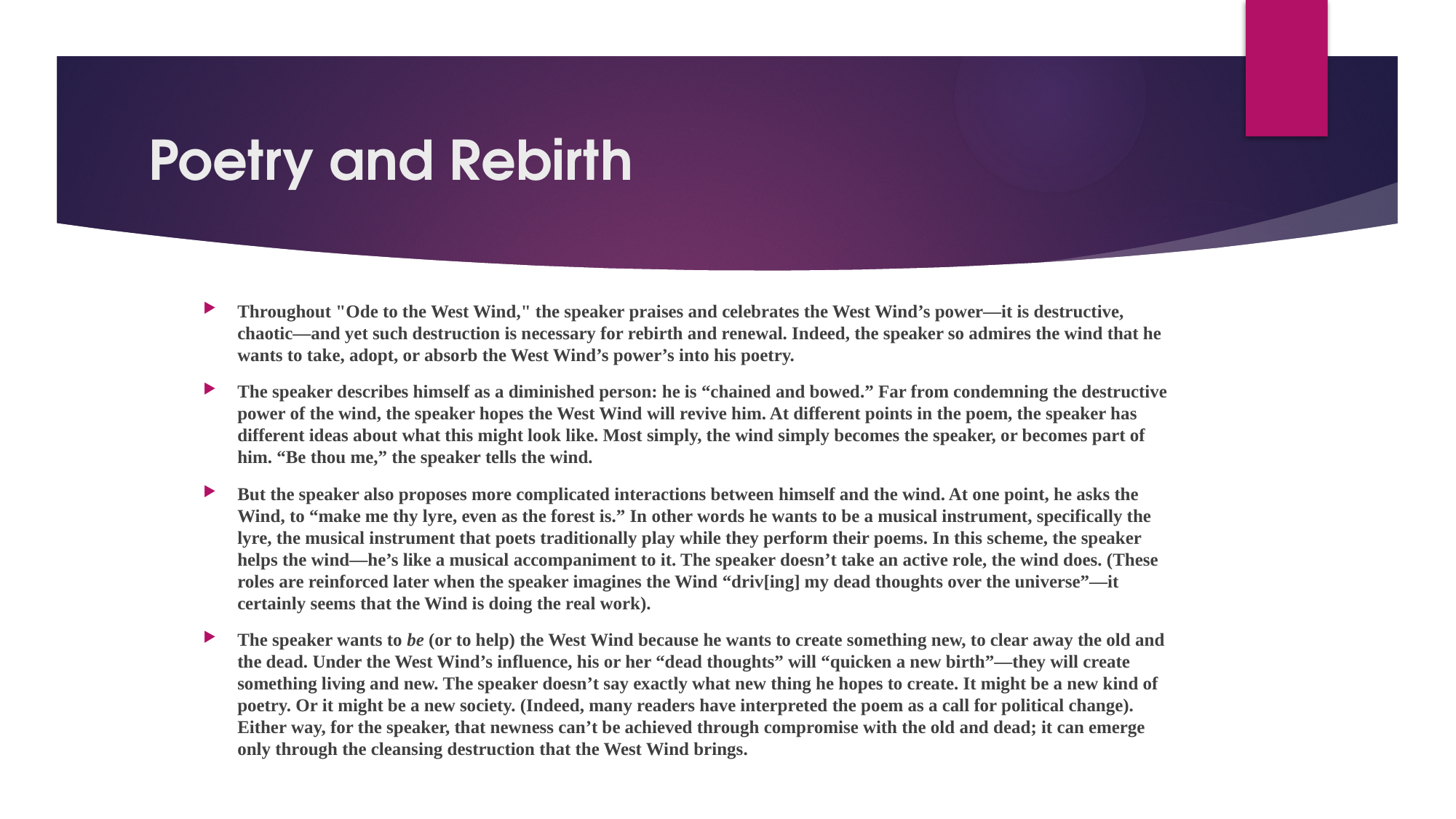

# Poetry and Rebirth
Throughout "Ode to the West Wind," the speaker praises and celebrates the West Wind’s power—it is destructive, chaotic—and yet such destruction is necessary for rebirth and renewal. Indeed, the speaker so admires the wind that he wants to take, adopt, or absorb the West Wind’s power’s into his poetry.
The speaker describes himself as a diminished person: he is “chained and bowed.” Far from condemning the destructive power of the wind, the speaker hopes the West Wind will revive him. At different points in the poem, the speaker has different ideas about what this might look like. Most simply, the wind simply becomes the speaker, or becomes part of him. “Be thou me,” the speaker tells the wind.
But the speaker also proposes more complicated interactions between himself and the wind. At one point, he asks the Wind, to “make me thy lyre, even as the forest is.” In other words he wants to be a musical instrument, specifically the lyre, the musical instrument that poets traditionally play while they perform their poems. In this scheme, the speaker helps the wind—he’s like a musical accompaniment to it. The speaker doesn’t take an active role, the wind does. (These roles are reinforced later when the speaker imagines the Wind “driv[ing] my dead thoughts over the universe”—it certainly seems that the Wind is doing the real work).
The speaker wants to be (or to help) the West Wind because he wants to create something new, to clear away the old and the dead. Under the West Wind’s influence, his or her “dead thoughts” will “quicken a new birth”—they will create something living and new. The speaker doesn’t say exactly what new thing he hopes to create. It might be a new kind of poetry. Or it might be a new society. (Indeed, many readers have interpreted the poem as a call for political change). Either way, for the speaker, that newness can’t be achieved through compromise with the old and dead; it can emerge only through the cleansing destruction that the West Wind brings.